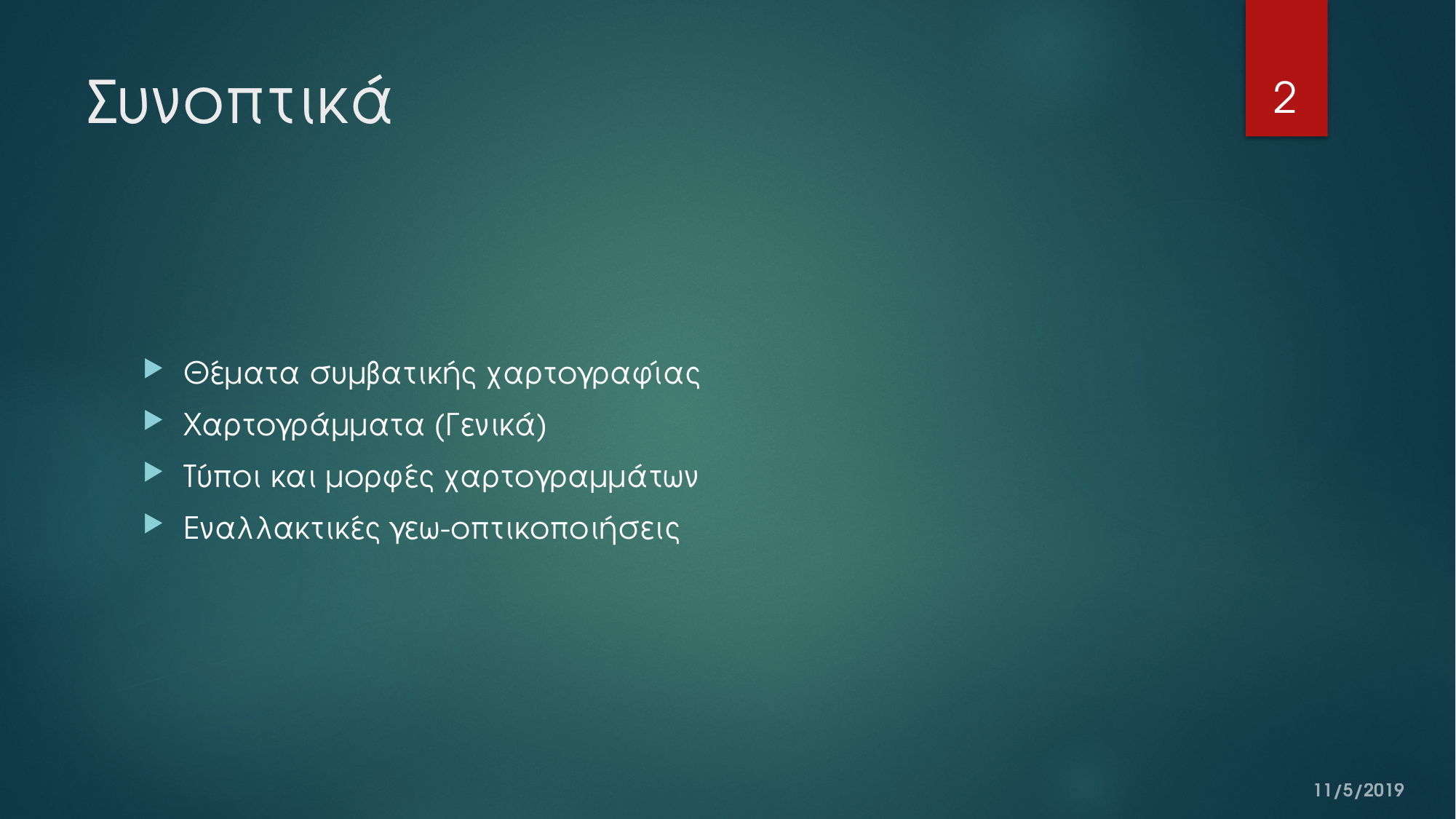

2
# Συνοπτικά

Θέματα συμβατικής χαρτογραφίας
Χαρτογράμματα (Γενικά)
Τύποι και μορφές χαρτογραμμάτων
Εναλλακτικές γεω-οπτικοποιήσεις

11/5/2019